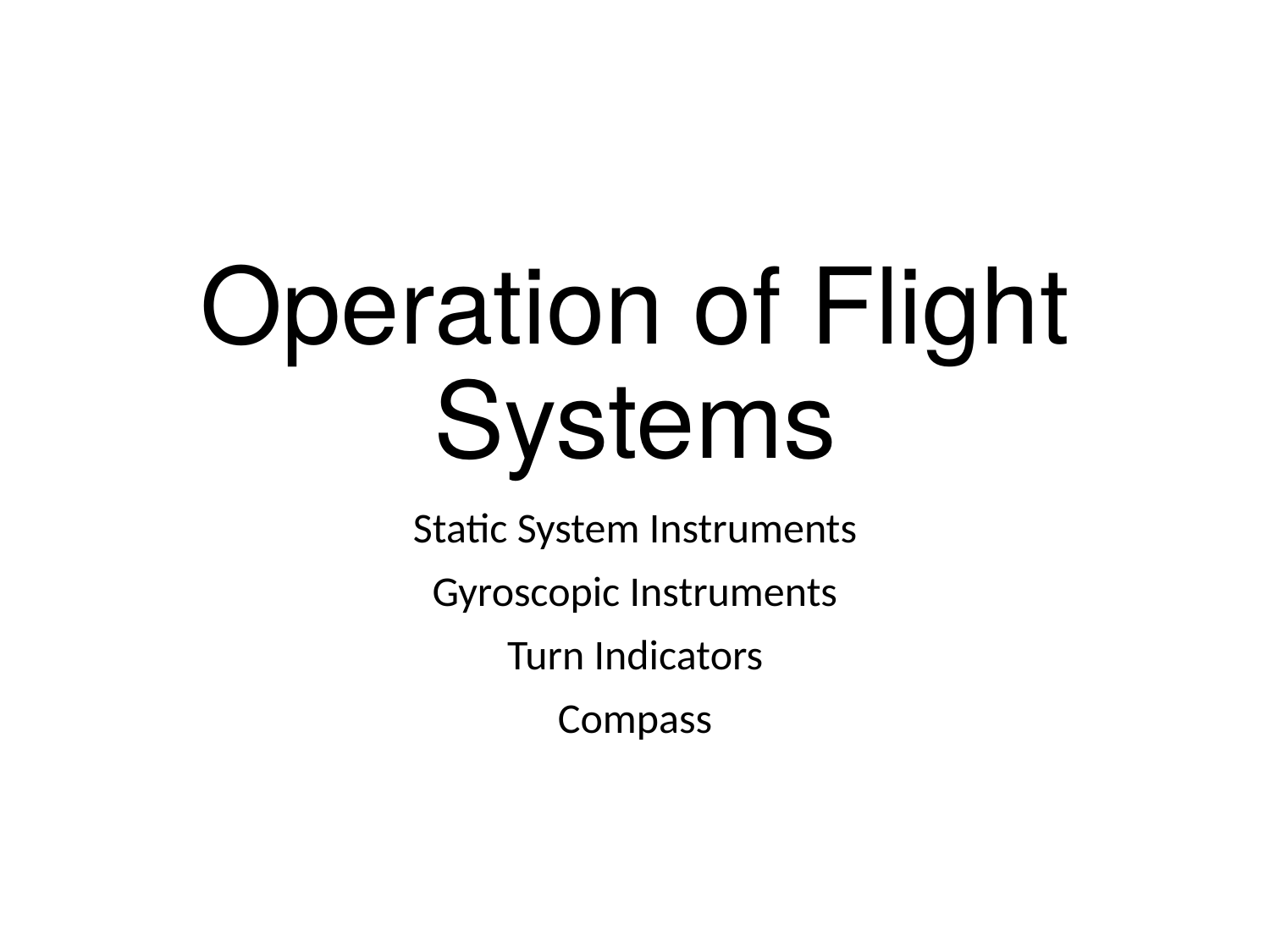

# Operation of Flight Systems
Static System Instruments
Gyroscopic Instruments
Turn Indicators
Compass